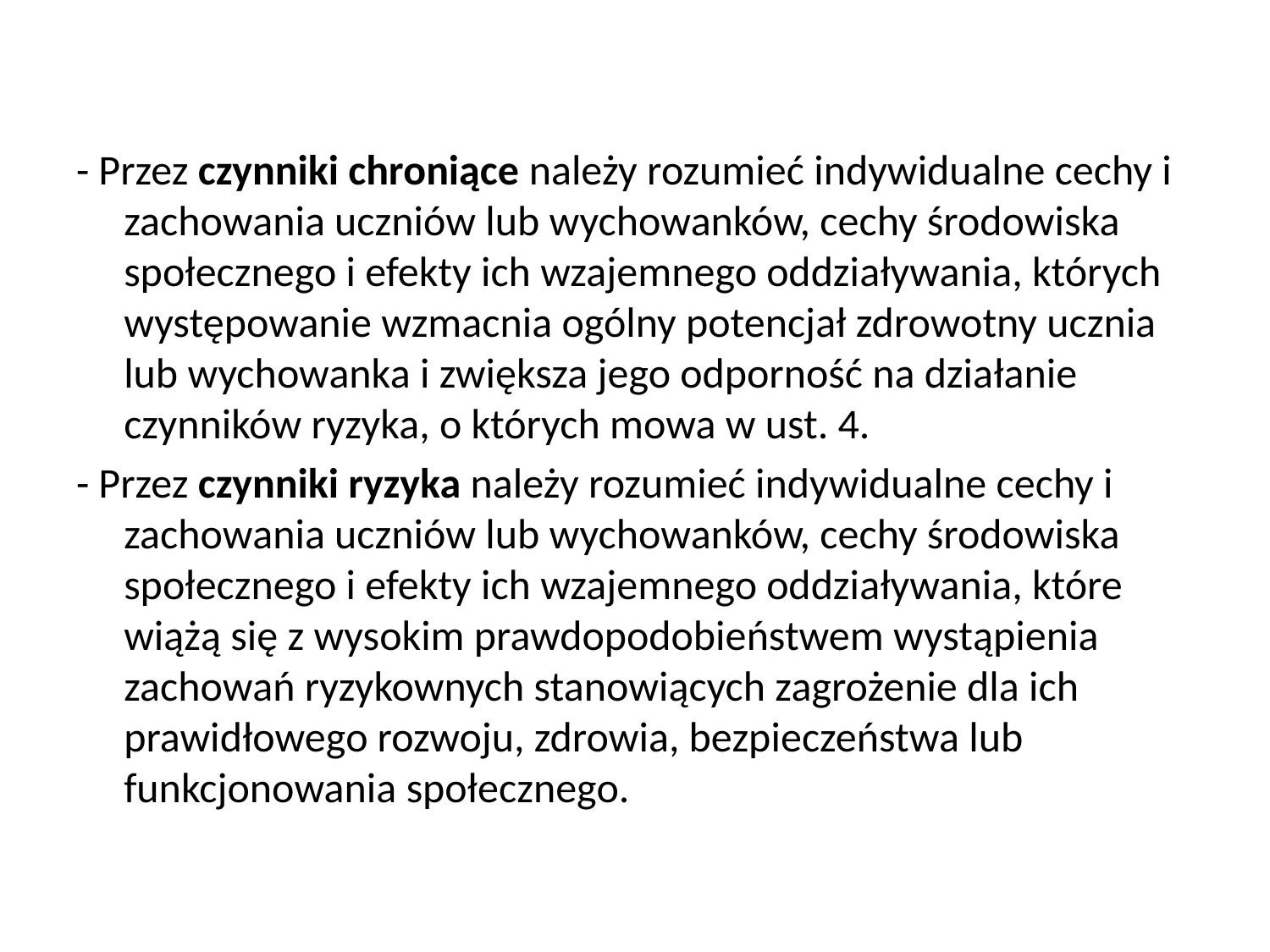

- Przez czynniki chroniące należy rozumieć indywidualne cechy i zachowania uczniów lub wychowanków, cechy środowiska społecznego i efekty ich wzajemnego oddziaływania, których występowanie wzmacnia ogólny potencjał zdrowotny ucznia lub wychowanka i zwiększa jego odporność na działanie czynników ryzyka, o których mowa w ust. 4.
- Przez czynniki ryzyka należy rozumieć indywidualne cechy i zachowania uczniów lub wychowanków, cechy środowiska społecznego i efekty ich wzajemnego oddziaływania, które wiążą się z wysokim prawdopodobieństwem wystąpienia zachowań ryzykownych stanowiących zagrożenie dla ich prawidłowego rozwoju, zdrowia, bezpieczeństwa lub funkcjonowania społecznego.